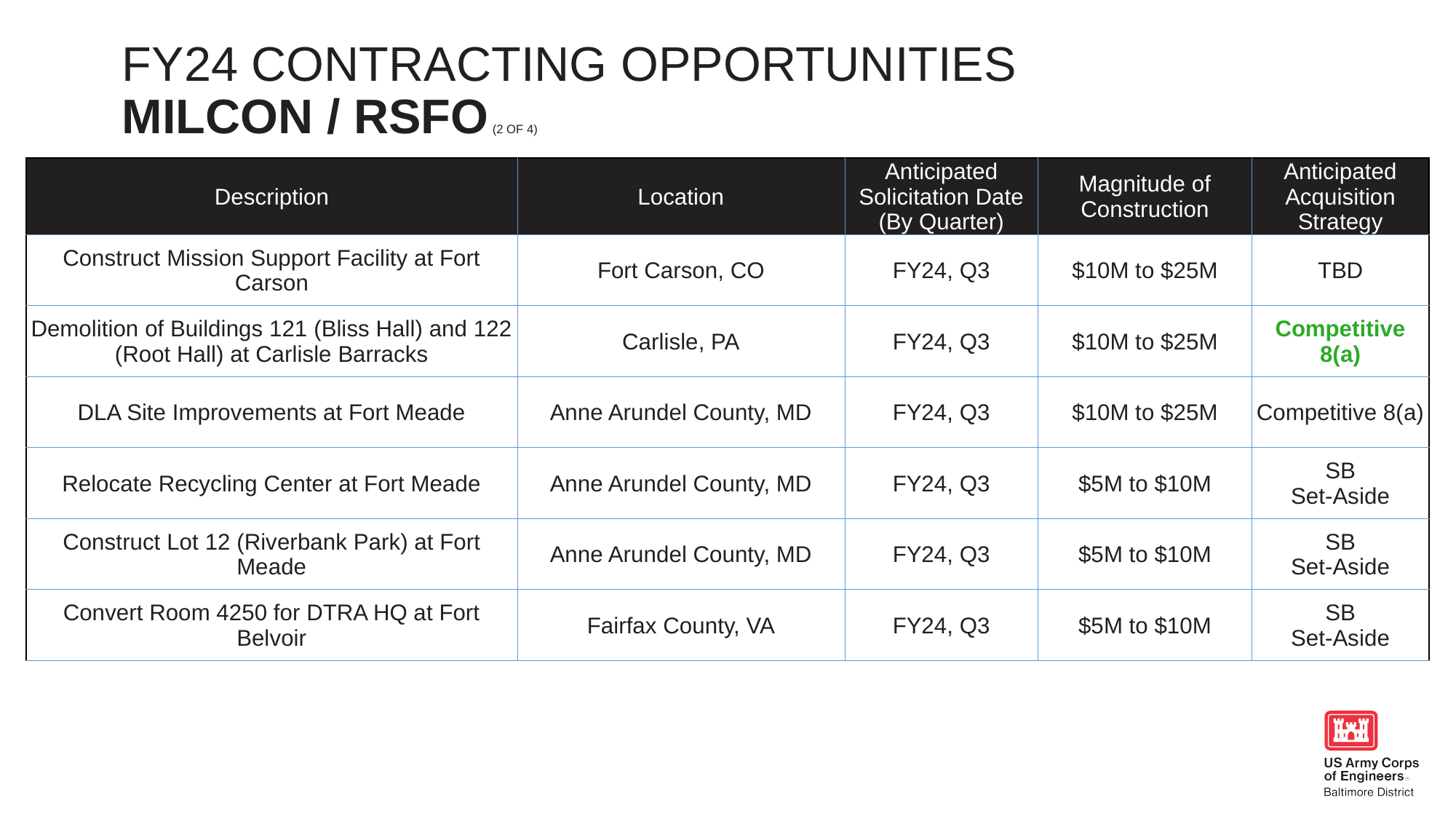

Fy24 contracting opportunities
Milcon / rsfo (2 of 4)
| Description | Location | Anticipated Solicitation Date (By Quarter) | Magnitude of Construction | Anticipated Acquisition Strategy |
| --- | --- | --- | --- | --- |
| Construct Mission Support Facility at Fort Carson | Fort Carson, CO | FY24, Q3 | $10M to $25M | TBD |
| Demolition of Buildings 121 (Bliss Hall) and 122 (Root Hall) at Carlisle Barracks | Carlisle, PA | FY24, Q3 | $10M to $25M | Competitive 8(a) |
| DLA Site Improvements at Fort Meade | Anne Arundel County, MD | FY24, Q3 | $10M to $25M | Competitive 8(a) |
| Relocate Recycling Center at Fort Meade | Anne Arundel County, MD | FY24, Q3 | $5M to $10M | SB Set-Aside |
| Construct Lot 12 (Riverbank Park) at Fort Meade | Anne Arundel County, MD | FY24, Q3 | $5M to $10M | SB Set-Aside |
| Convert Room 4250 for DTRA HQ at Fort Belvoir | Fairfax County, VA | FY24, Q3 | $5M to $10M | SB Set-Aside |